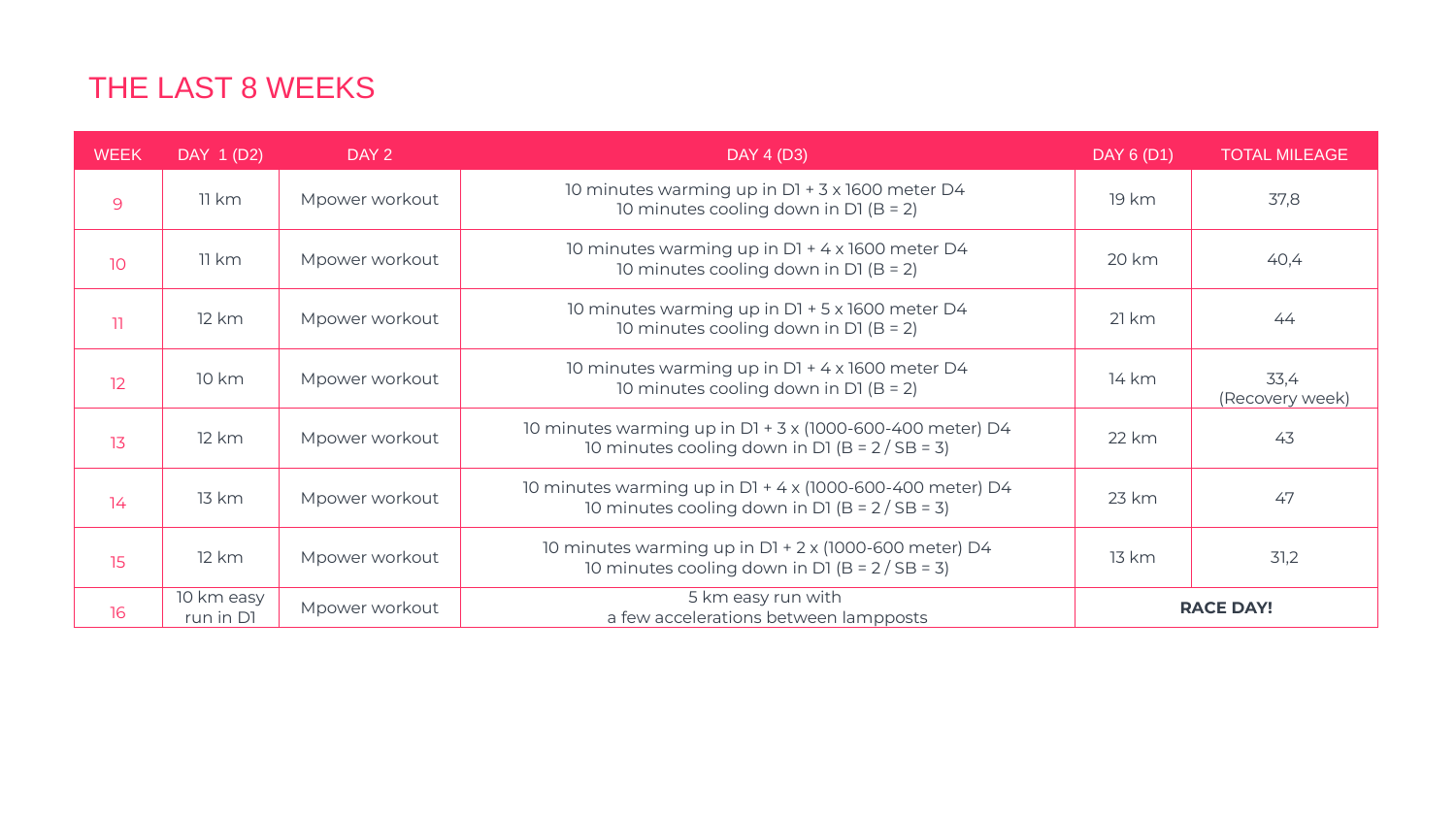

THE LAST 8 WEEKS
| WEEK | DAY 1 (D2) | DAY 2 | DAY 4 (D3) | DAY 6 (D1) | TOTAL MILEAGE |
| --- | --- | --- | --- | --- | --- |
| 9 | 11 km | Mpower workout | 10 minutes warming up in D1 + 3 x 1600 meter D4 10 minutes cooling down in D1 (B = 2) | 19 km | 37,8 |
| 10 | 11 km | Mpower workout | 10 minutes warming up in D1 + 4 x 1600 meter D4 10 minutes cooling down in D1 (B = 2) | 20 km | 40,4 |
| 11 | 12 km | Mpower workout | 10 minutes warming up in D1 + 5 x 1600 meter D4 10 minutes cooling down in D1 (B = 2) | 21 km | 44 |
| 12 | 10 km | Mpower workout | 10 minutes warming up in D1 + 4 x 1600 meter D4 10 minutes cooling down in D1 (B = 2) | 14 km | 33,4 (Recovery week) |
| 13 | 12 km | Mpower workout | 10 minutes warming up in D1 + 3 x (1000-600-400 meter) D4 10 minutes cooling down in D1 (B = 2 / SB = 3) | 22 km | 43 |
| 14 | 13 km | Mpower workout | 10 minutes warming up in D1 + 4 x (1000-600-400 meter) D4 10 minutes cooling down in D1 (B = 2 / SB = 3) | 23 km | 47 |
| 15 | 12 km | Mpower workout | 10 minutes warming up in D1 + 2 x (1000-600 meter) D4 10 minutes cooling down in D1 (B = 2 / SB = 3) | 13 km | 31,2 |
| 16 | 10 km easy run in D1 | Mpower workout | 5 km easy run with a few accelerations between lampposts | RACE DAY! |  |